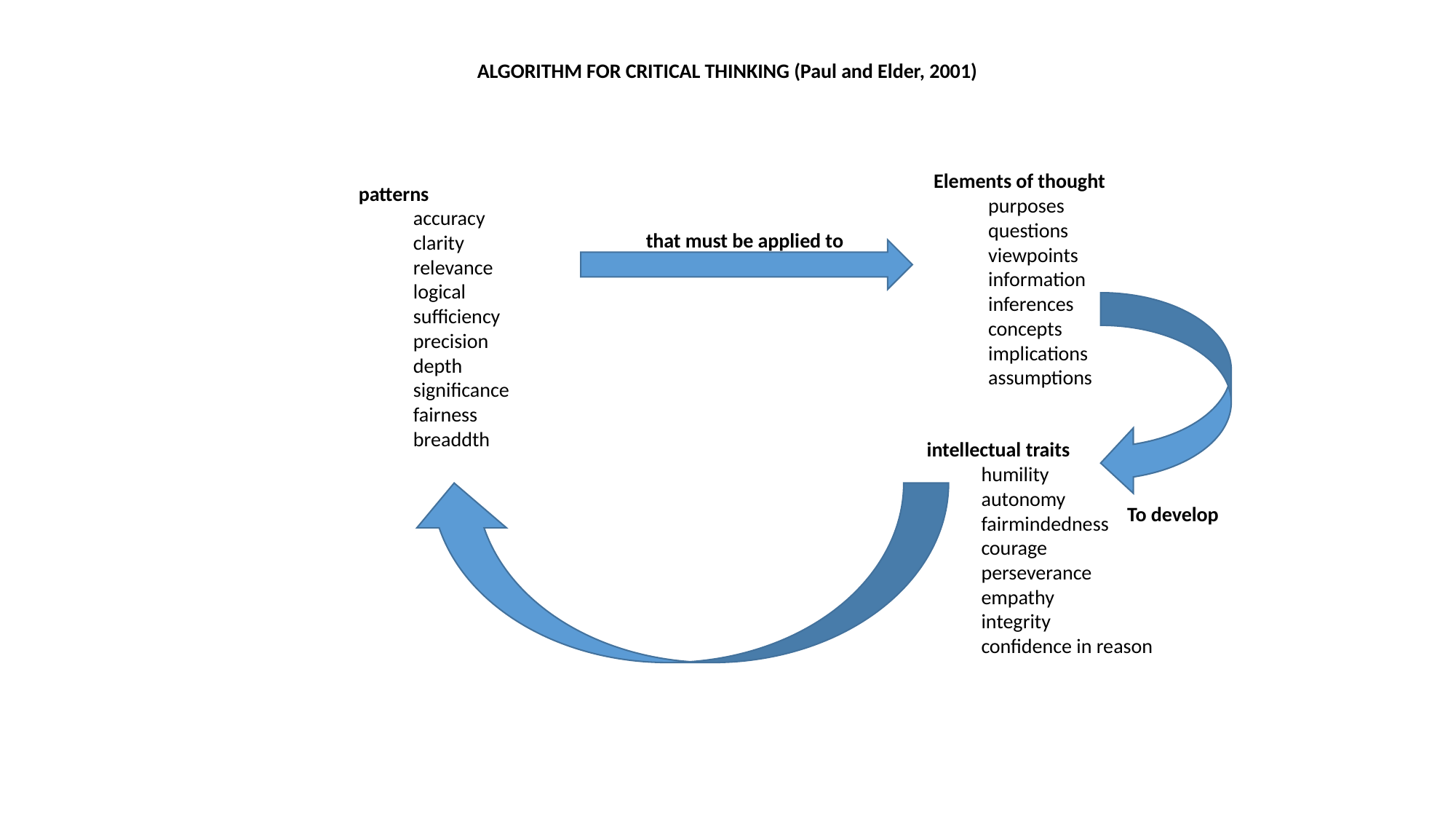

ALGORITHM FOR CRITICAL THINKING (Paul and Elder, 2001)
Elements of thought
purposes
questions
viewpoints
information
inferences
concepts
implications
assumptions
patterns
accuracy
clarity
relevance
logical
sufficiency
precision
depth
significance
fairness
breaddth
that must be applied to

intellectual traits
humility
autonomy
fairmindedness
courage
perseverance
empathy
integrity
confidence in reason
To develop